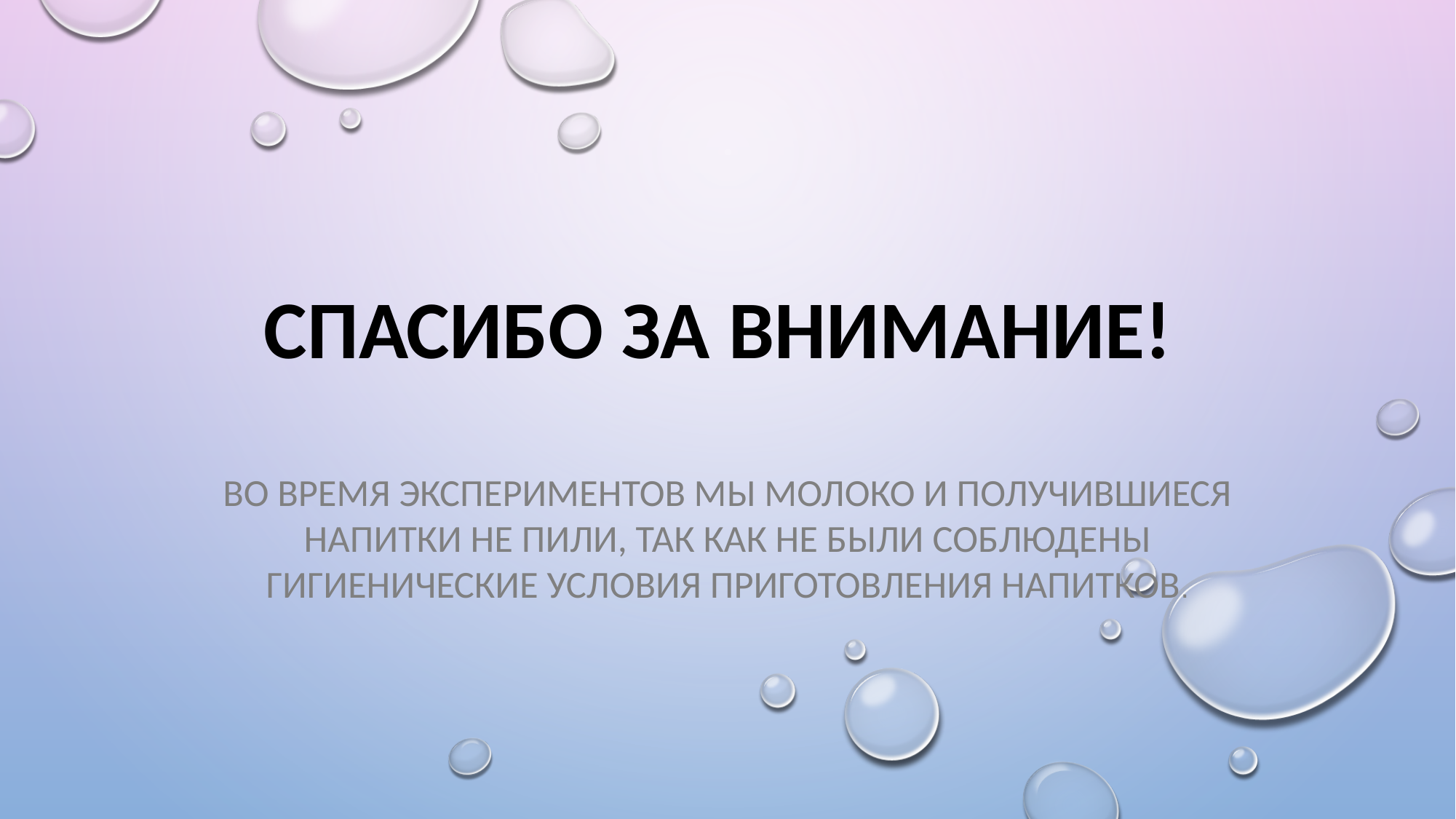

# Спасибо за внимание!
Во время экспериментов мы молоко и получившиеся напитки не пили, так как не были соблюдены гигиенические условия приготовления напитков.